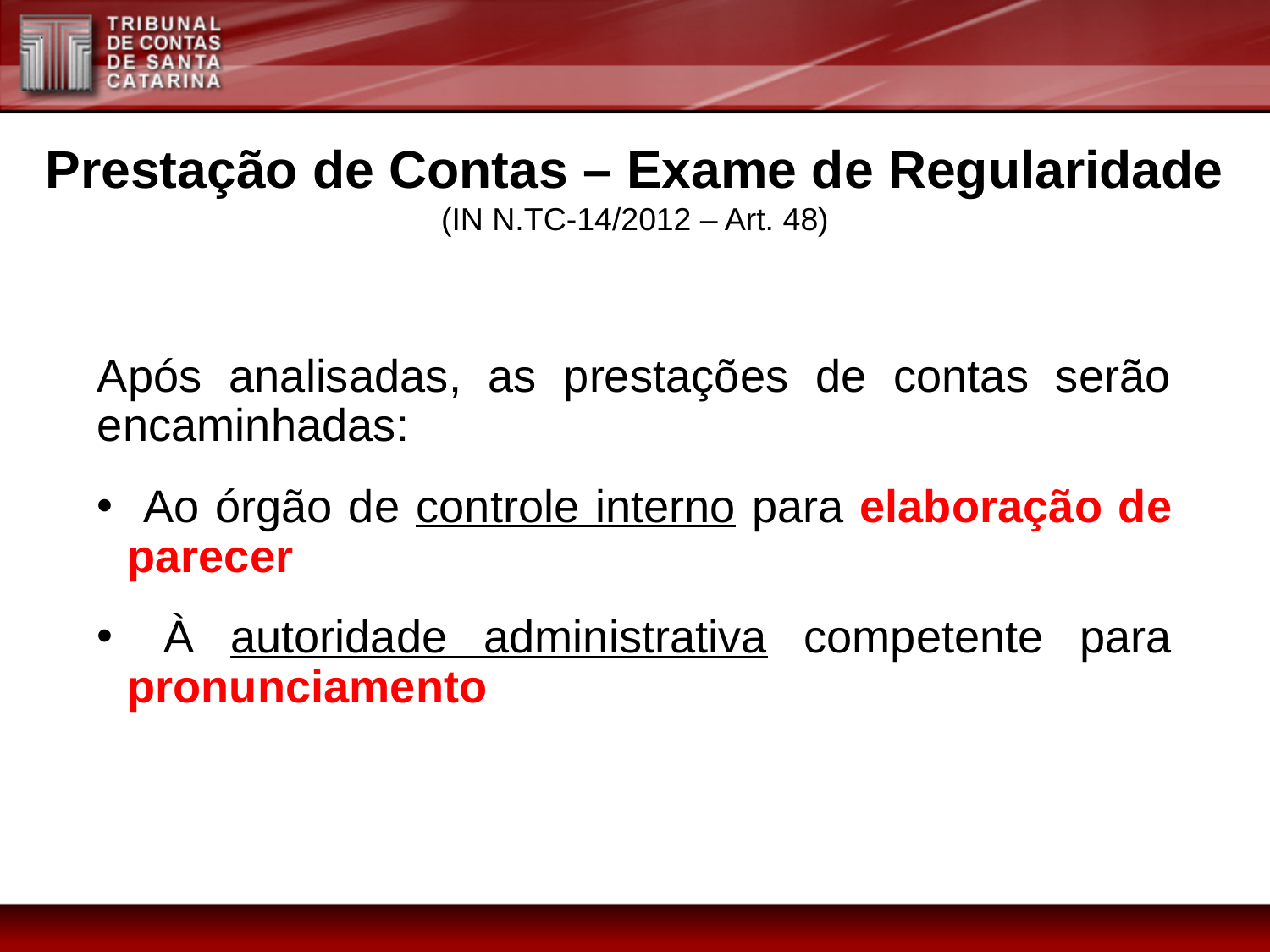

Prestação de Contas – Exame de Regularidade
(IN N.TC-14/2012 – Art. 48)
Após analisadas, as prestações de contas serão encaminhadas:
 Ao órgão de controle interno para elaboração de parecer
 À autoridade administrativa competente para pronunciamento